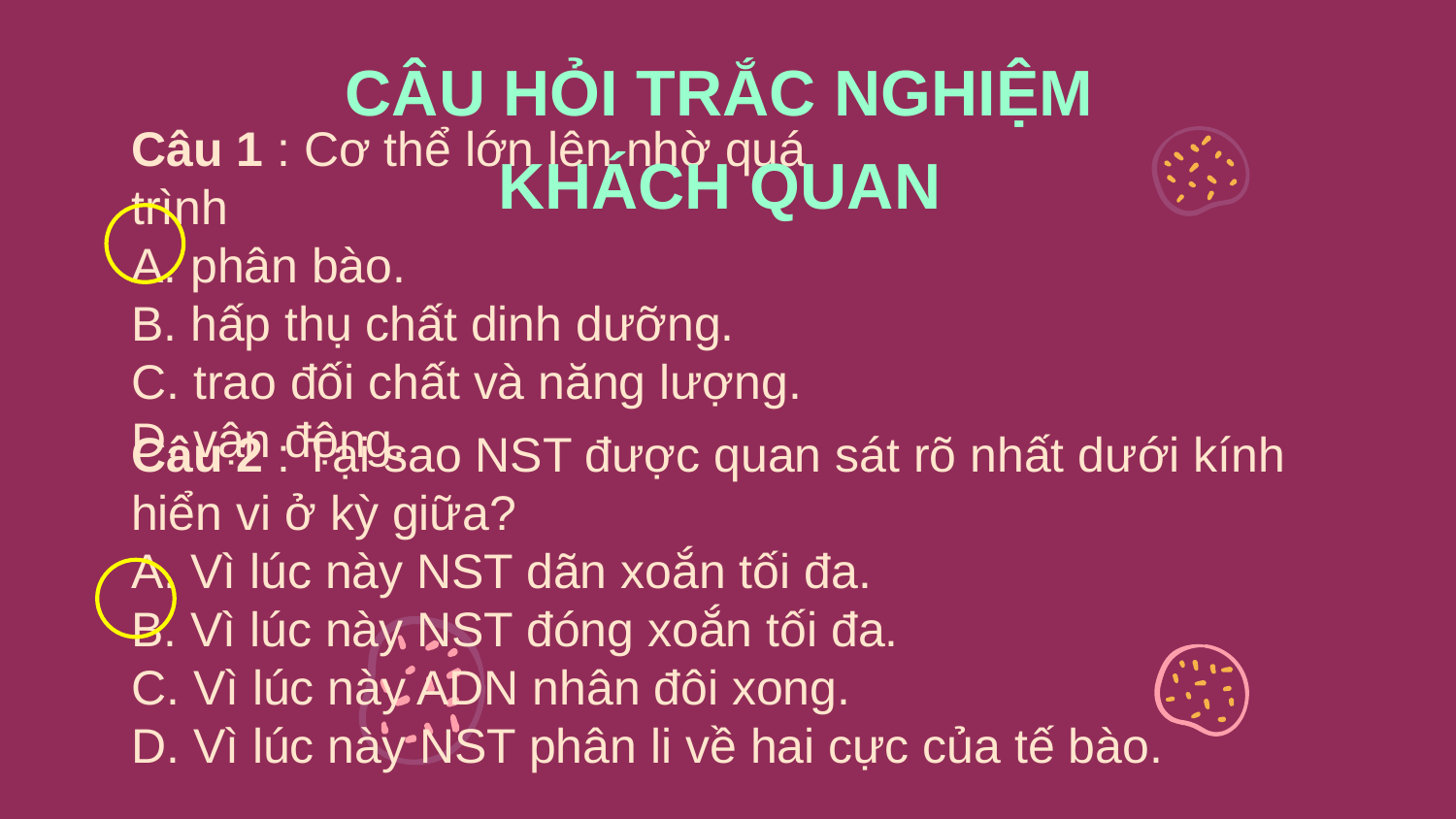

# CÂU HỎI TRẮC NGHIỆM KHÁCH QUAN
Câu 1 : Cơ thể lớn lên nhờ quá trình
A. phân bào.
B. hấp thụ chất dinh dưỡng.
C. trao đối chất và năng lượng.
D. vận động.

Câu 2 : Tại sao NST được quan sát rõ nhất dưới kính hiển vi ở kỳ giữa?
A. Vì lúc này NST dãn xoắn tối đa.
B. Vì lúc này NST đóng xoắn tối đa.
C. Vì lúc này ADN nhân đôi xong.
D. Vì lúc này NST phân li về hai cực của tế bào.